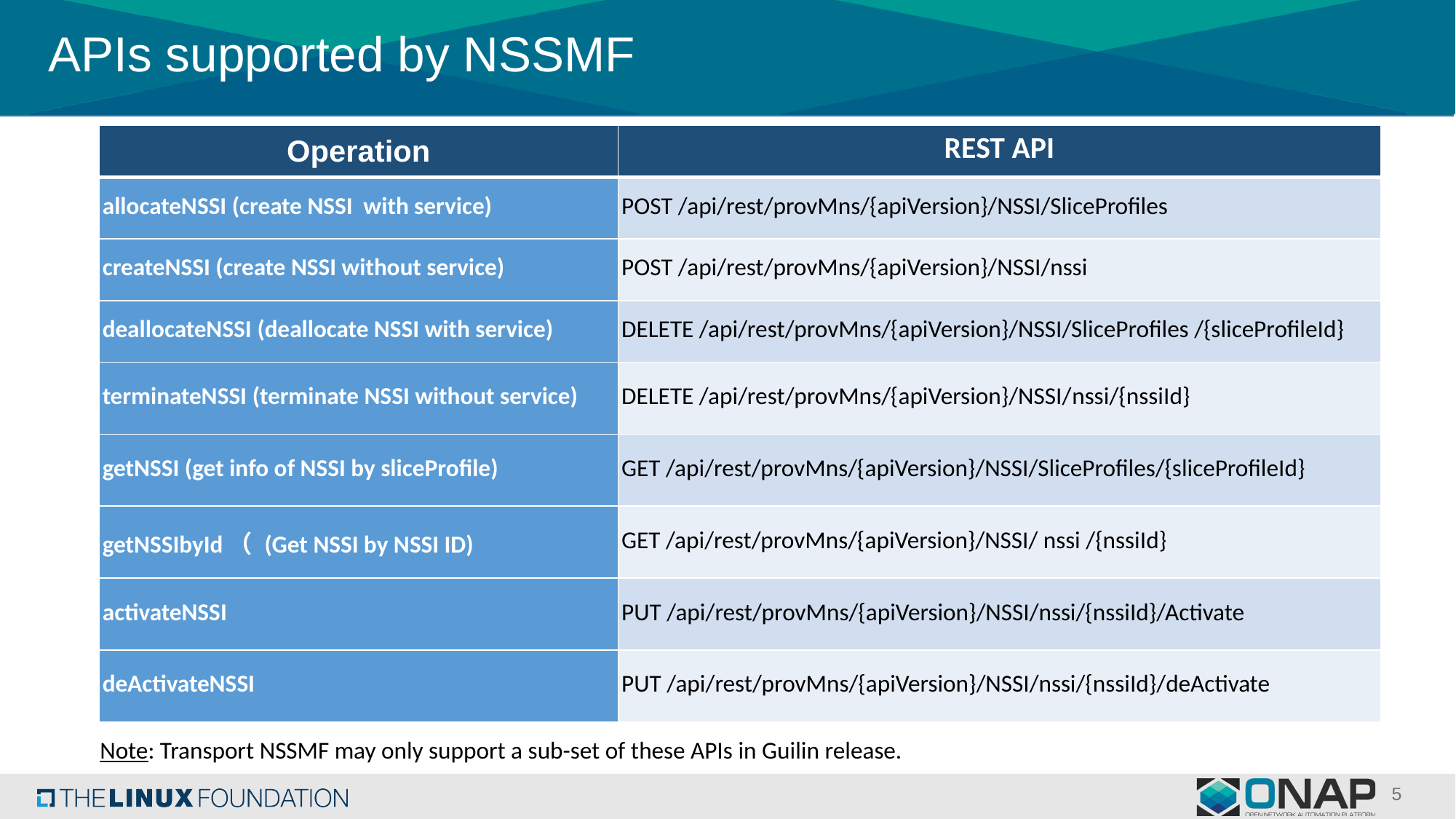

# APIs supported by NSSMF
| Operation | REST API |
| --- | --- |
| allocateNSSI (create NSSI with service) | POST /api/rest/provMns/{apiVersion}/NSSI/SliceProfiles |
| createNSSI (create NSSI without service) | POST /api/rest/provMns/{apiVersion}/NSSI/nssi |
| deallocateNSSI (deallocate NSSI with service) | DELETE /api/rest/provMns/{apiVersion}/NSSI/SliceProfiles /{sliceProfileId} |
| terminateNSSI (terminate NSSI without service) | DELETE /api/rest/provMns/{apiVersion}/NSSI/nssi/{nssiId} |
| getNSSI (get info of NSSI by sliceProfile) | GET /api/rest/provMns/{apiVersion}/NSSI/SliceProfiles/{sliceProfileId} |
| getNSSIbyId（ (Get NSSI by NSSI ID) | GET /api/rest/provMns/{apiVersion}/NSSI/ nssi /{nssiId} |
| activateNSSI | PUT /api/rest/provMns/{apiVersion}/NSSI/nssi/{nssiId}/Activate |
| deActivateNSSI | PUT /api/rest/provMns/{apiVersion}/NSSI/nssi/{nssiId}/deActivate |
Note: Transport NSSMF may only support a sub-set of these APIs in Guilin release.
5